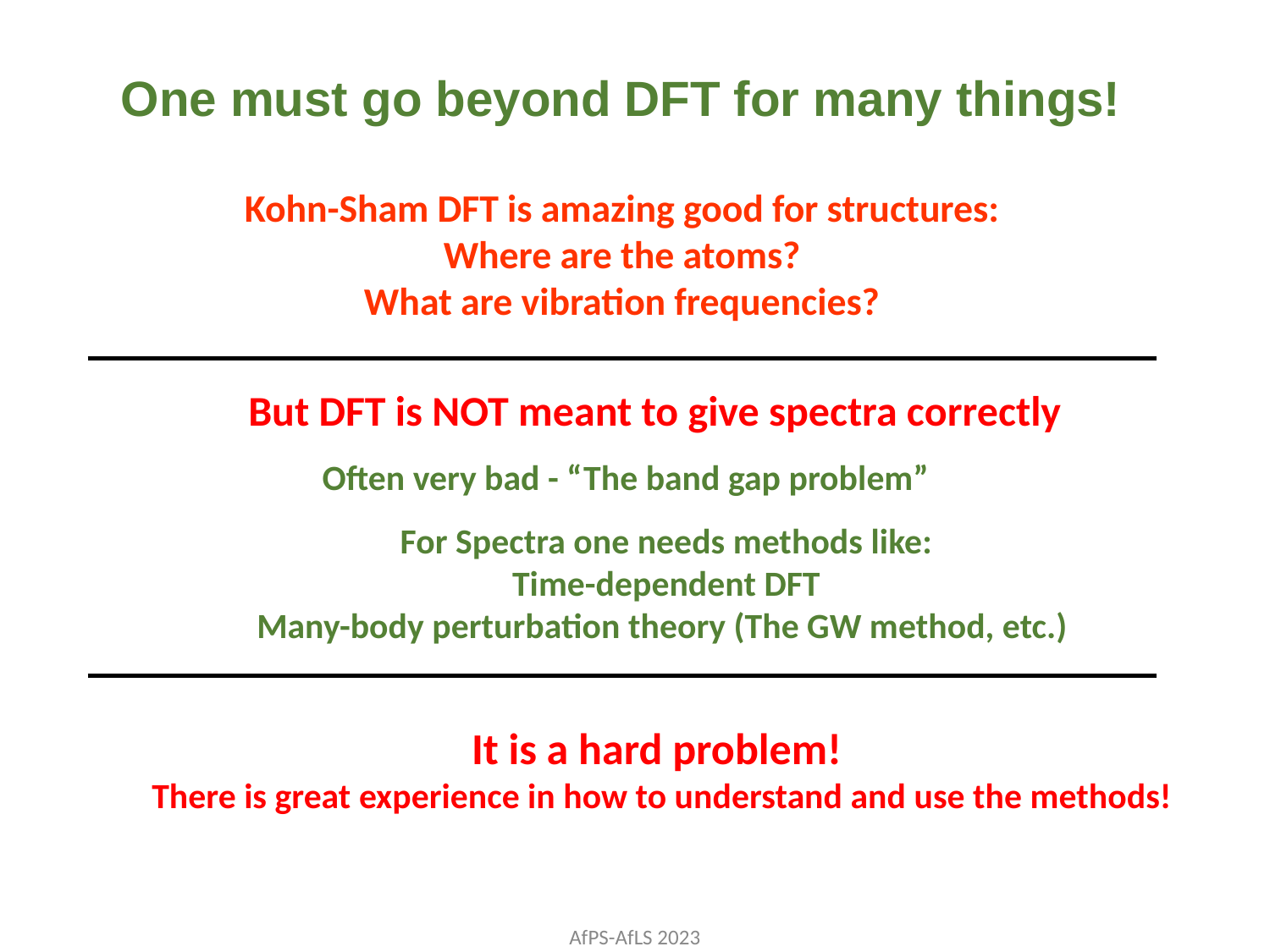

One must go beyond DFT for many things!
Kohn-Sham DFT is amazing good for structures:
Where are the atoms?
What are vibration frequencies?
 But DFT is NOT meant to give spectra correctly
Often very bad - “The band gap problem”
For Spectra one needs methods like:
Time-dependent DFT
Many-body perturbation theory (The GW method, etc.)
It is a hard problem!
There is great experience in how to understand and use the methods!
AfPS-AfLS 2023